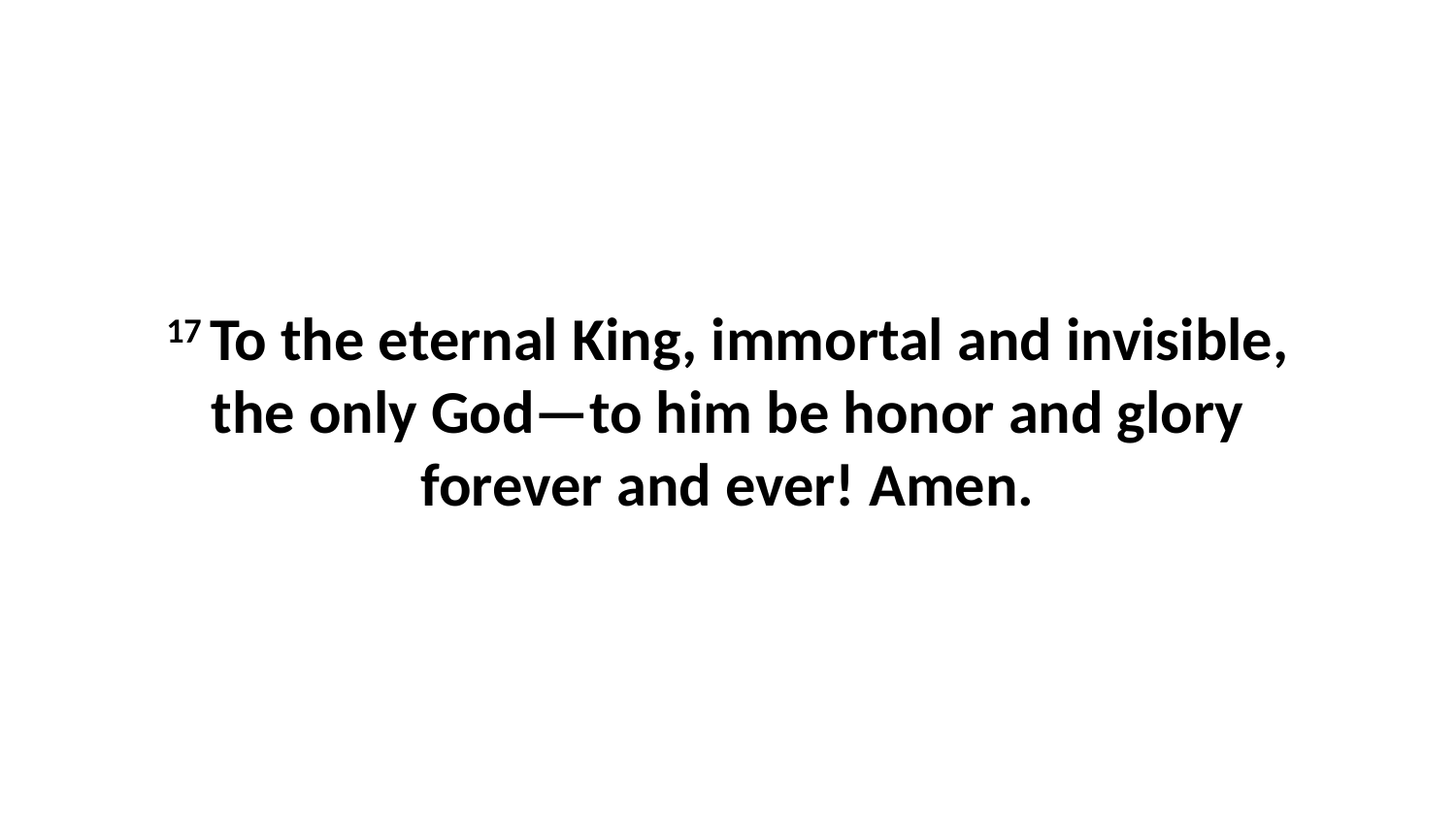

17 To the eternal King, immortal and invisible, the only God—to him be honor and glory forever and ever! Amen.